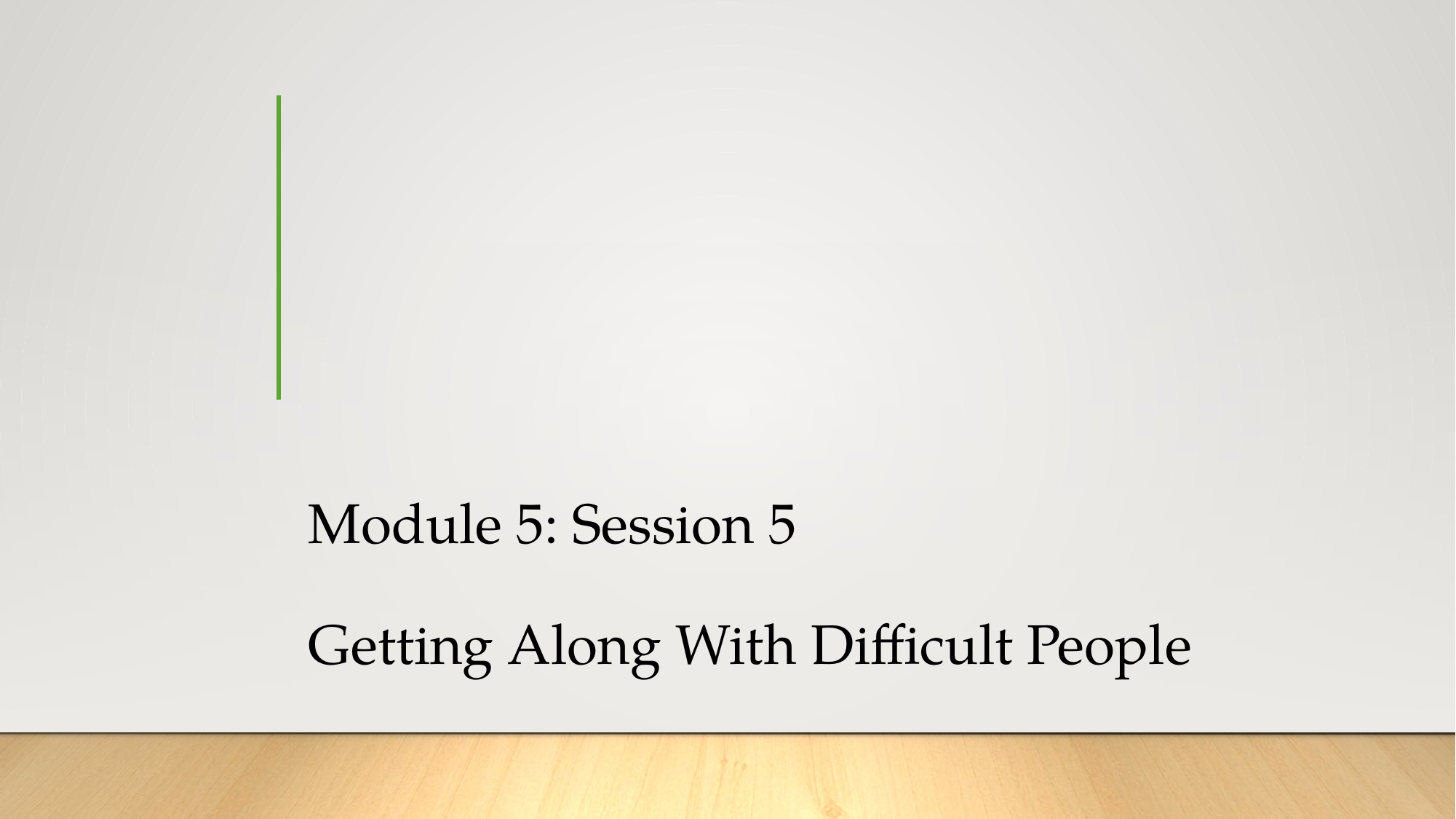

# Module 5: Session 5 Getting Along With Difficult People